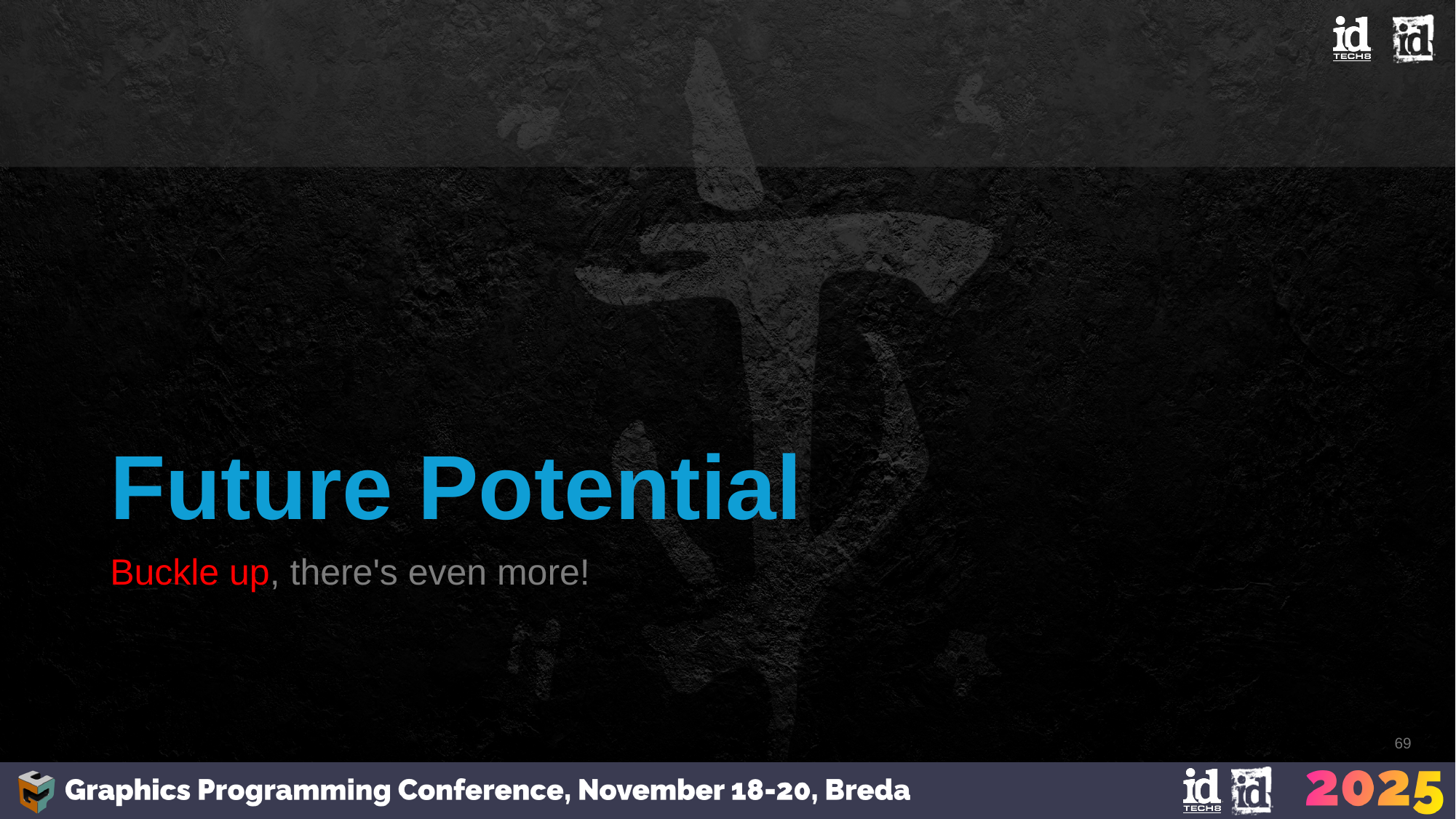

# Future Potential
Buckle up, there's even more!